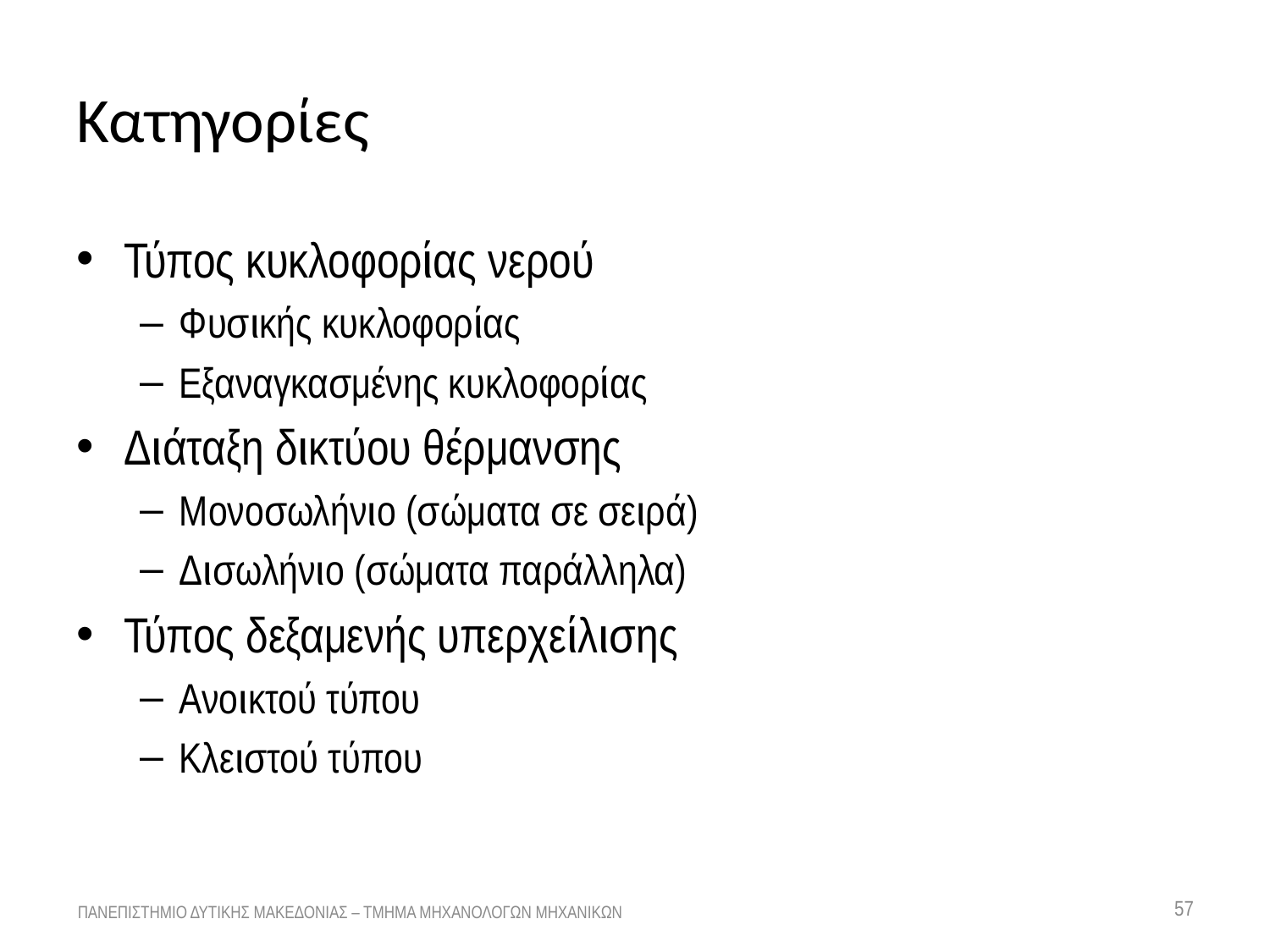

# Κατηγορίες
Τύπος κυκλοφορίας νερού
Φυσικής κυκλοφορίας
Εξαναγκασμένης κυκλοφορίας
Διάταξη δικτύου θέρμανσης
Μονοσωλήνιο (σώματα σε σειρά)
Δισωλήνιο (σώματα παράλληλα)
Τύπος δεξαμενής υπερχείλισης
Ανοικτού τύπου
Κλειστού τύπου
57
ΠΑΝΕΠΙΣΤΗΜΙΟ ΔΥΤΙΚΗΣ ΜΑΚΕΔΟΝΙΑΣ – ΤΜΗΜΑ ΜΗΧΑΝΟΛΟΓΩΝ ΜΗΧΑΝΙΚΩΝ